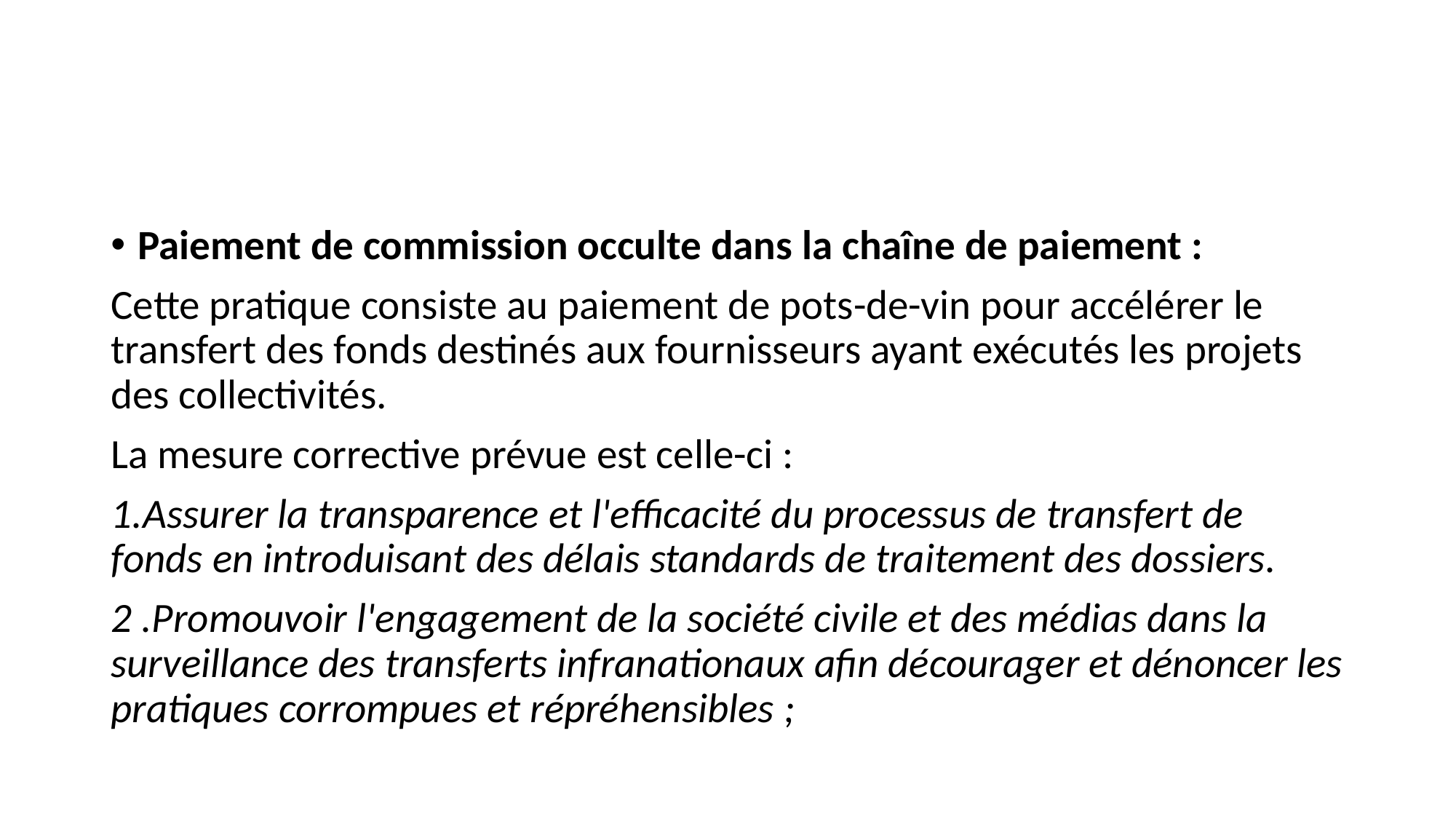

#
Paiement de commission occulte dans la chaîne de paiement :
Cette pratique consiste au paiement de pots-de-vin pour accélérer le transfert des fonds destinés aux fournisseurs ayant exécutés les projets des collectivités.
La mesure corrective prévue est celle-ci :
1.Assurer la transparence et l'efficacité du processus de transfert de fonds en introduisant des délais standards de traitement des dossiers.
2 .Promouvoir l'engagement de la société civile et des médias dans la surveillance des transferts infranationaux afin décourager et dénoncer les pratiques corrompues et répréhensibles ;